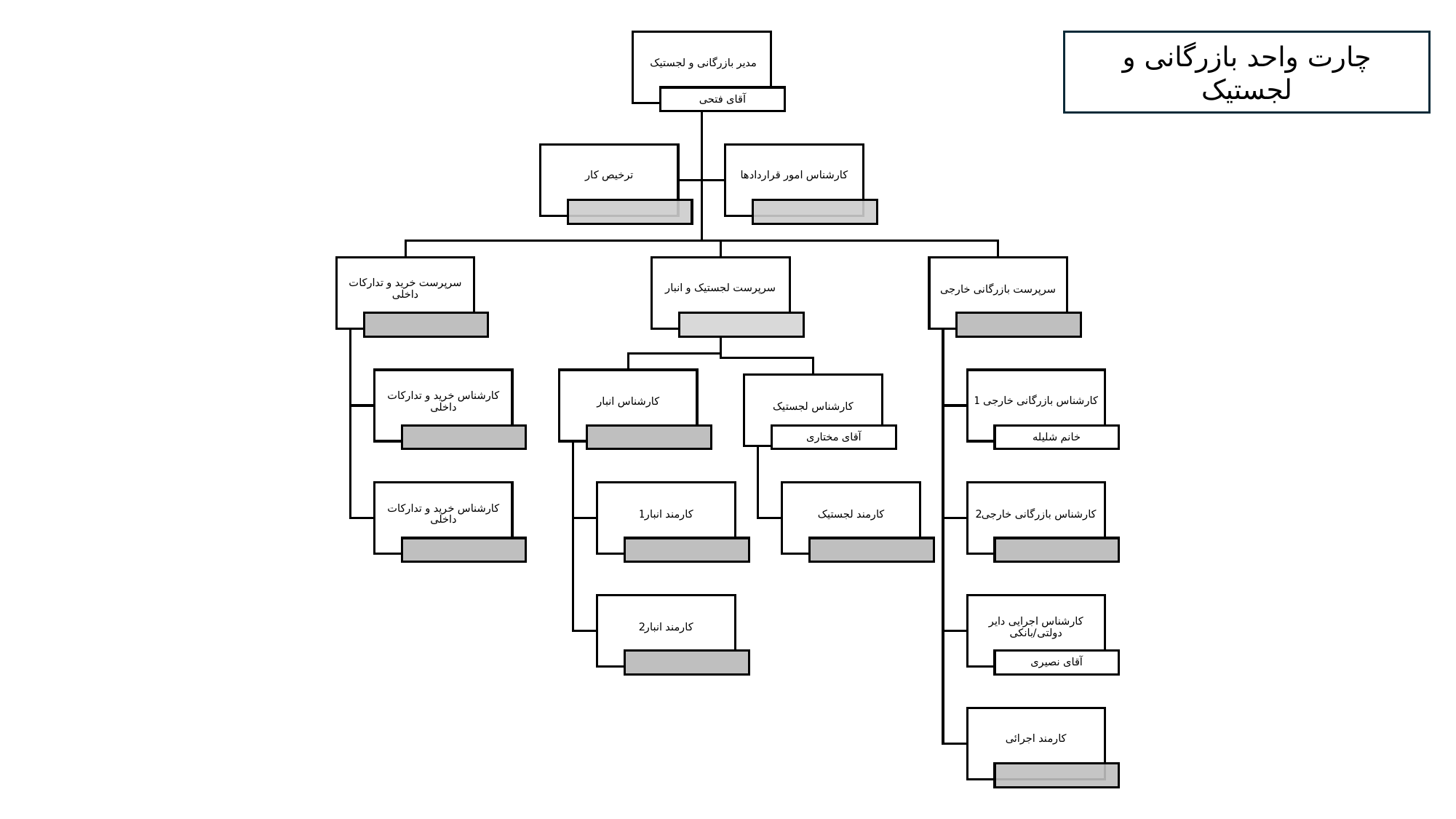

مدیر بازرگانی و لجستیک
آقای فتحی
سرپرست خرید و تدارکات داخلی

کارشناس خرید و تدارکات داخلی

کارشناس خرید و تدارکات داخلی

سرپرست لجستیک و انبار

کارشناس انبار

کارمند انبار1

کارمند انبار2

کارشناس لجستیک
آقای مختاری
کارمند لجستیک

سرپرست بازرگانی خارجی

کارشناس بازرگانی خارجی 1
خانم شلیله
كارشناس بازرگانی خارجی2

کارشناس اجرایی دایر دولتی/بانکی
آقای نصیری
کارمند اجرائی

ترخیص کار

کارشناس امور قراردادها

چارت واحد بازرگانی و لجستیک